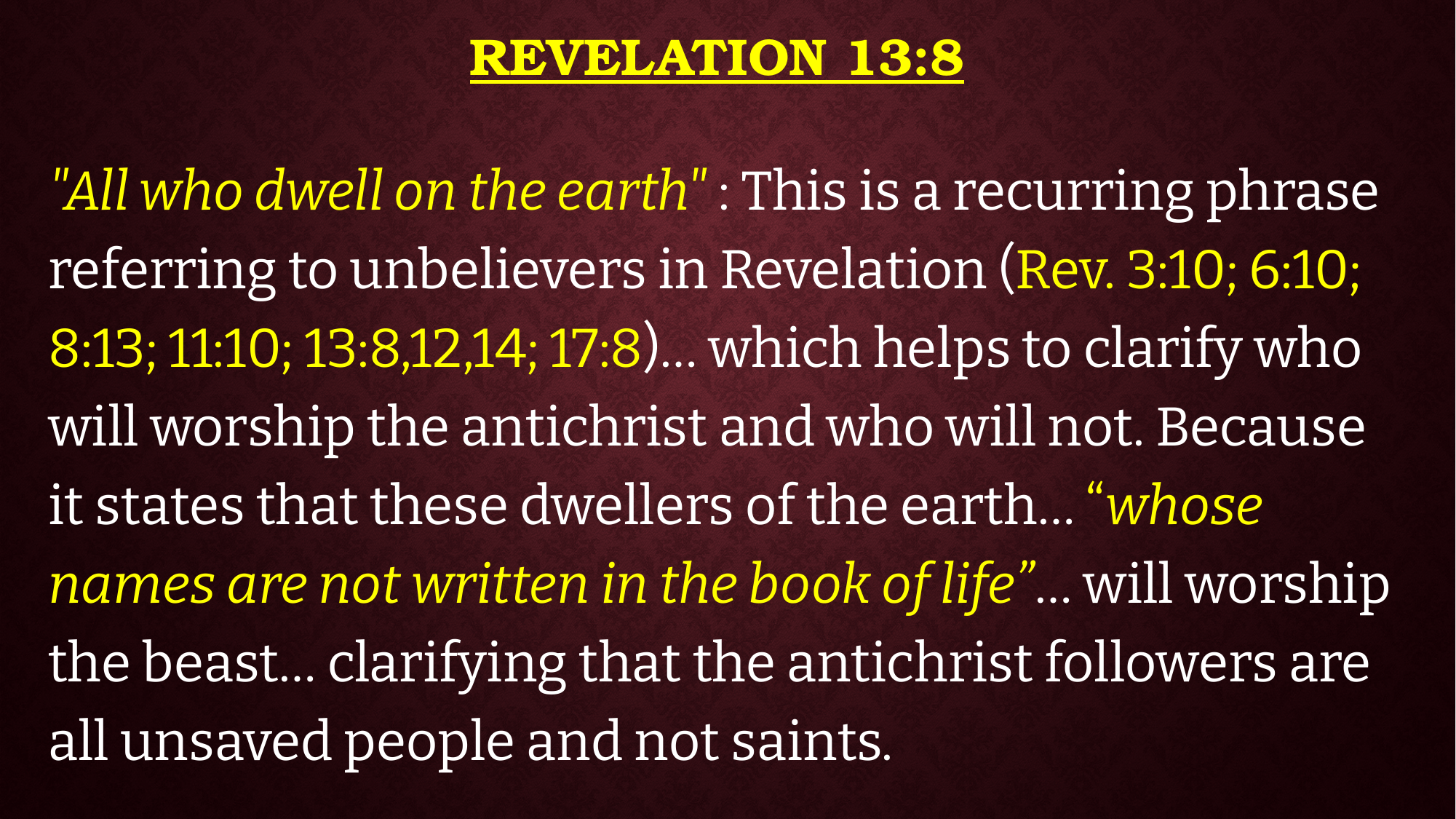

# Revelation 13:8
"All who dwell on the earth" : This is a recurring phrase referring to unbelievers in Revelation (Rev. 3:10; 6:10; 8:13; 11:10; 13:8,12,14; 17:8)… which helps to clarify who will worship the antichrist and who will not. Because it states that these dwellers of the earth… “whose names are not written in the book of life”… will worship the beast… clarifying that the antichrist followers are all unsaved people and not saints.